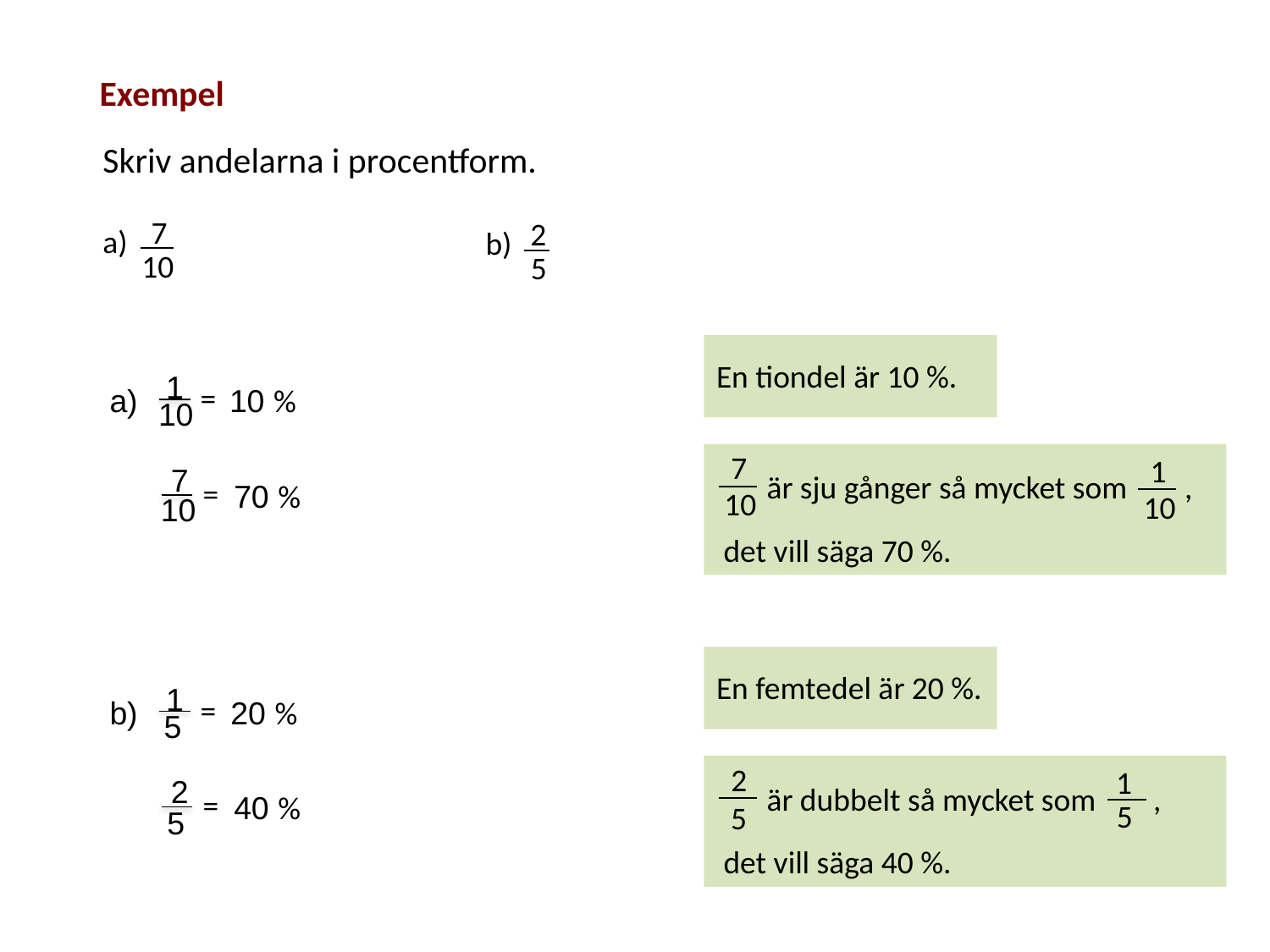

Exempel
Skriv andelarna i procentform.
7
10
a)
2
5
b)

En tiondel är 10 %.

1
10
=
a)
10 %
7

       är sju gånger så mycket som        ,

 det vill säga 70 %.
10
1
10
7
10
=
70 %

En femtedel är 20 %.

1
5
=
b)
20 %
2

       är dubbelt så mycket som        ,

 det vill säga 40 %.
5
1
5
2
5
=
40 %